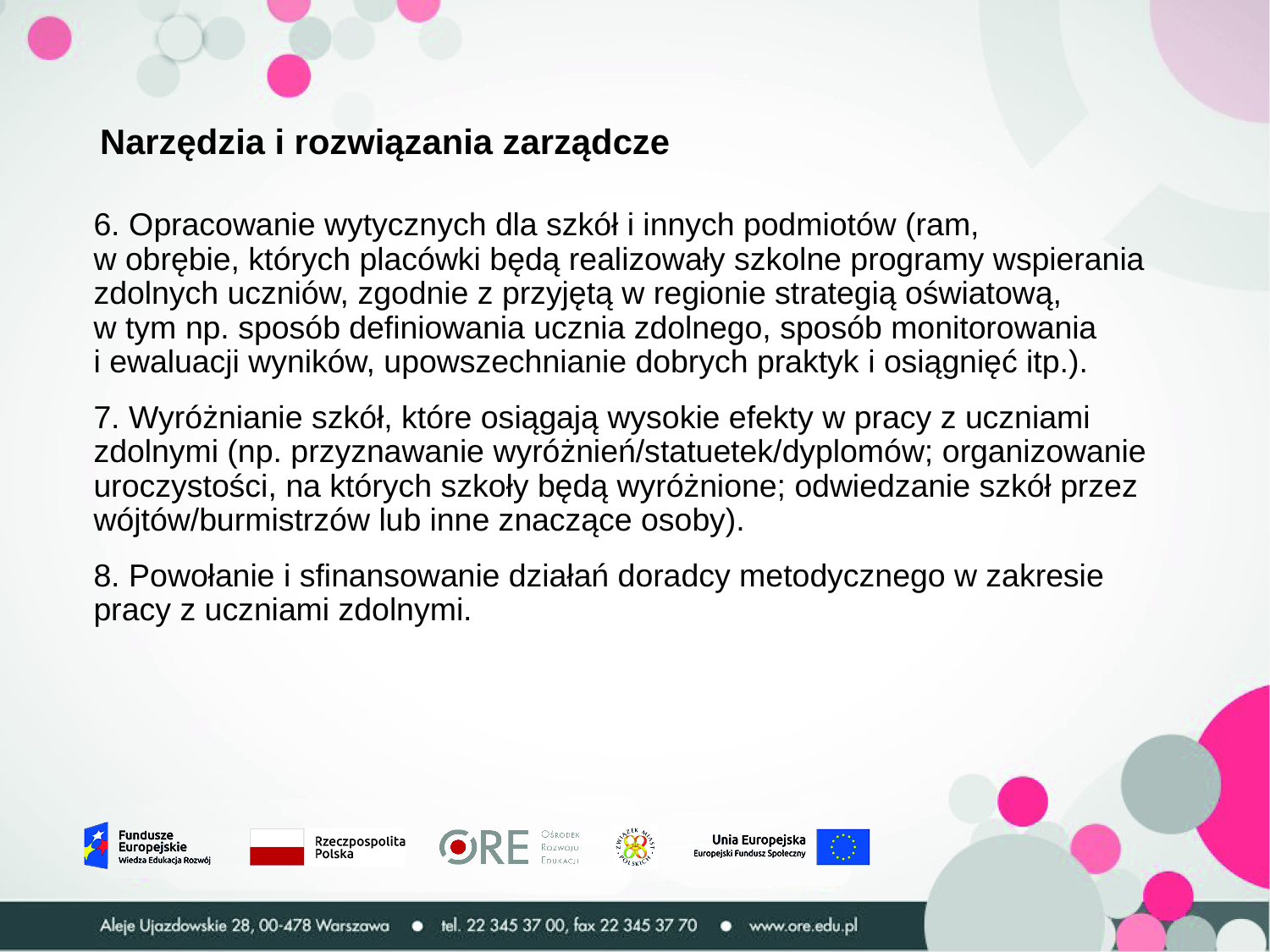

# Narzędzia i rozwiązania zarządcze
6. Opracowanie wytycznych dla szkół i innych podmiotów (ram,
w obrębie, których placówki będą realizowały szkolne programy wspierania zdolnych uczniów, zgodnie z przyjętą w regionie strategią oświatową,
w tym np. sposób definiowania ucznia zdolnego, sposób monitorowania
i ewaluacji wyników, upowszechnianie dobrych praktyk i osiągnięć itp.).
7. Wyróżnianie szkół, które osiągają wysokie efekty w pracy z uczniami zdolnymi (np. przyznawanie wyróżnień/statuetek/dyplomów; organizowanie uroczystości, na których szkoły będą wyróżnione; odwiedzanie szkół przez wójtów/burmistrzów lub inne znaczące osoby).
8. Powołanie i sfinansowanie działań doradcy metodycznego w zakresie pracy z uczniami zdolnymi.